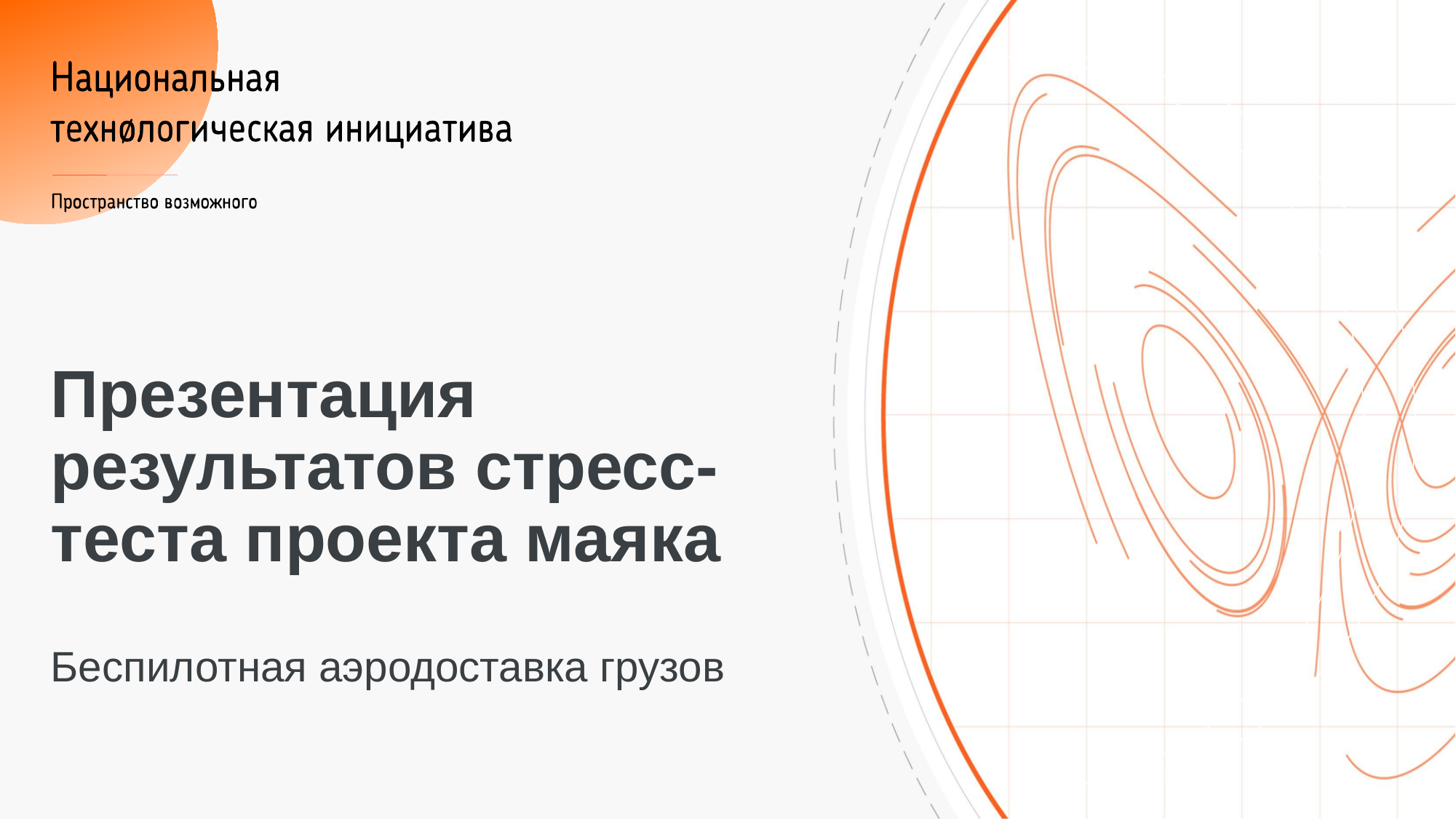

# Презентация результатов стресс-теста проекта маяка
Беспилотная аэродоставка грузов